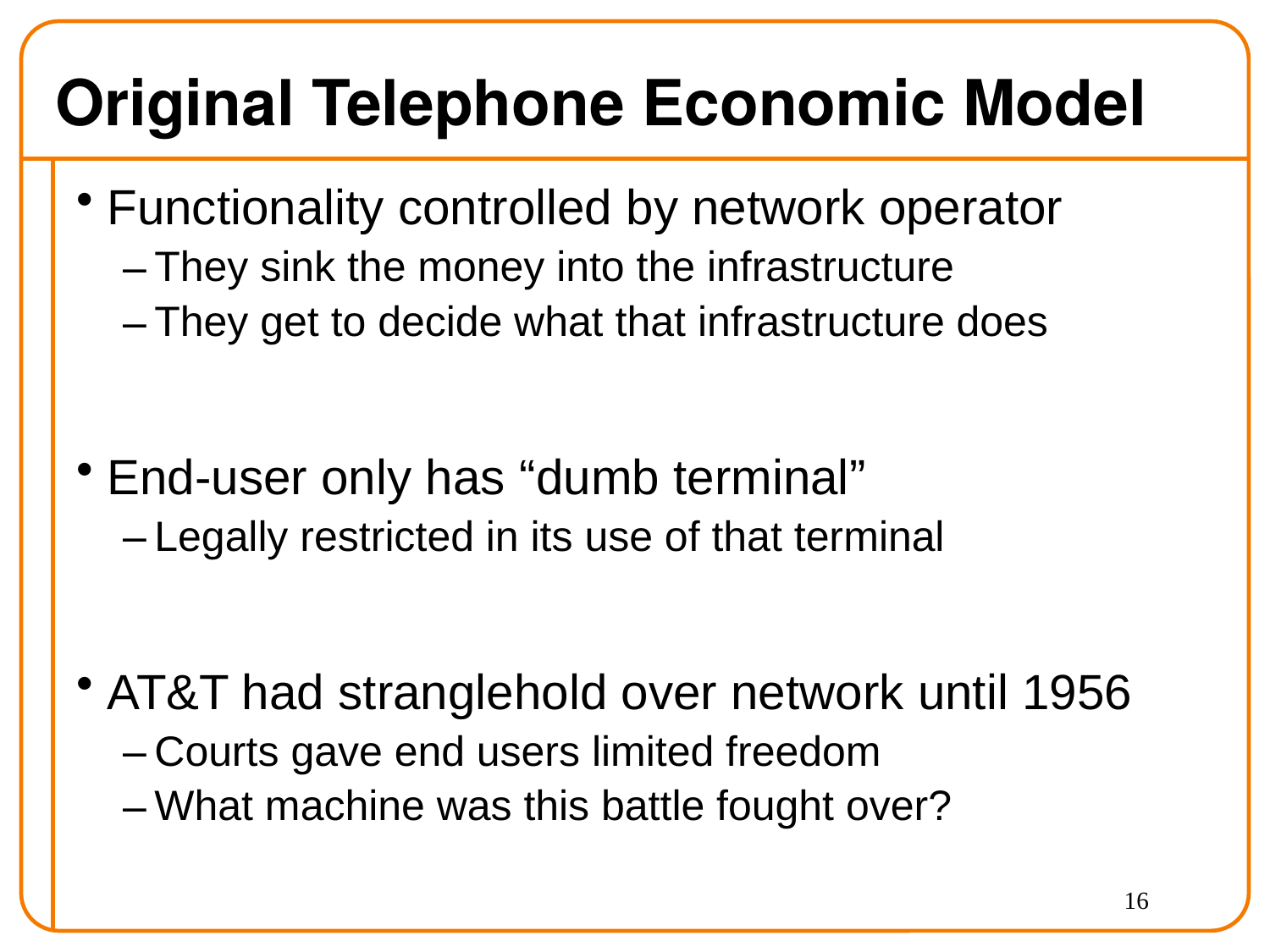

# Original Telephone Economic Model
Functionality controlled by network operator
They sink the money into the infrastructure
They get to decide what that infrastructure does

End-user only has “dumb terminal”
Legally restricted in its use of that terminal

AT&T had stranglehold over network until 1956
Courts gave end users limited freedom
What machine was this battle fought over?

16